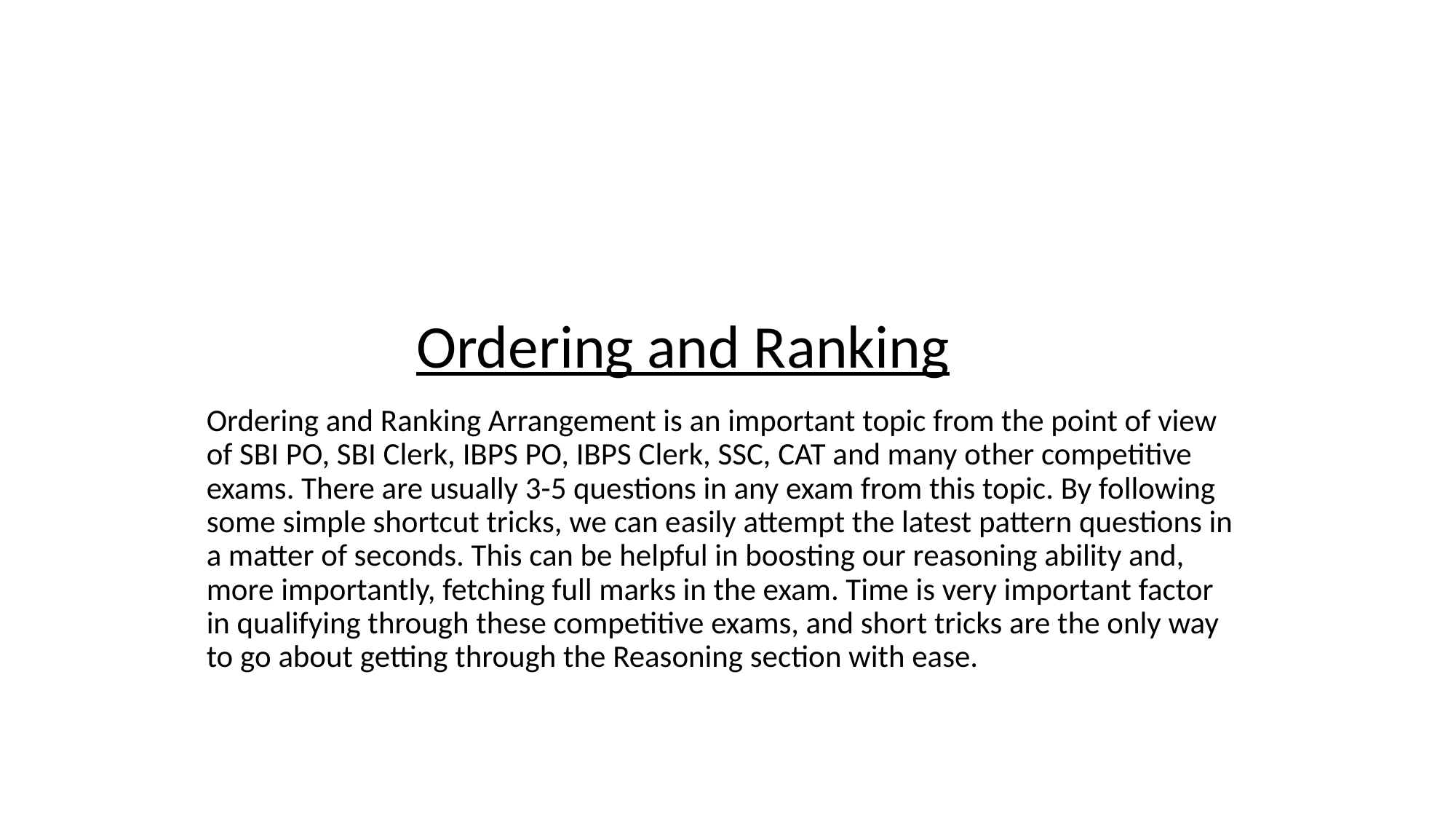

# Ordering and Ranking
Ordering and Ranking Arrangement is an important topic from the point of view of SBI PO, SBI Clerk, IBPS PO, IBPS Clerk, SSC, CAT and many other competitive exams. There are usually 3-5 questions in any exam from this topic. By following some simple shortcut tricks, we can easily attempt the latest pattern questions in a matter of seconds. This can be helpful in boosting our reasoning ability and, more importantly, fetching full marks in the exam. Time is very important factor in qualifying through these competitive exams, and short tricks are the only way to go about getting through the Reasoning section with ease.